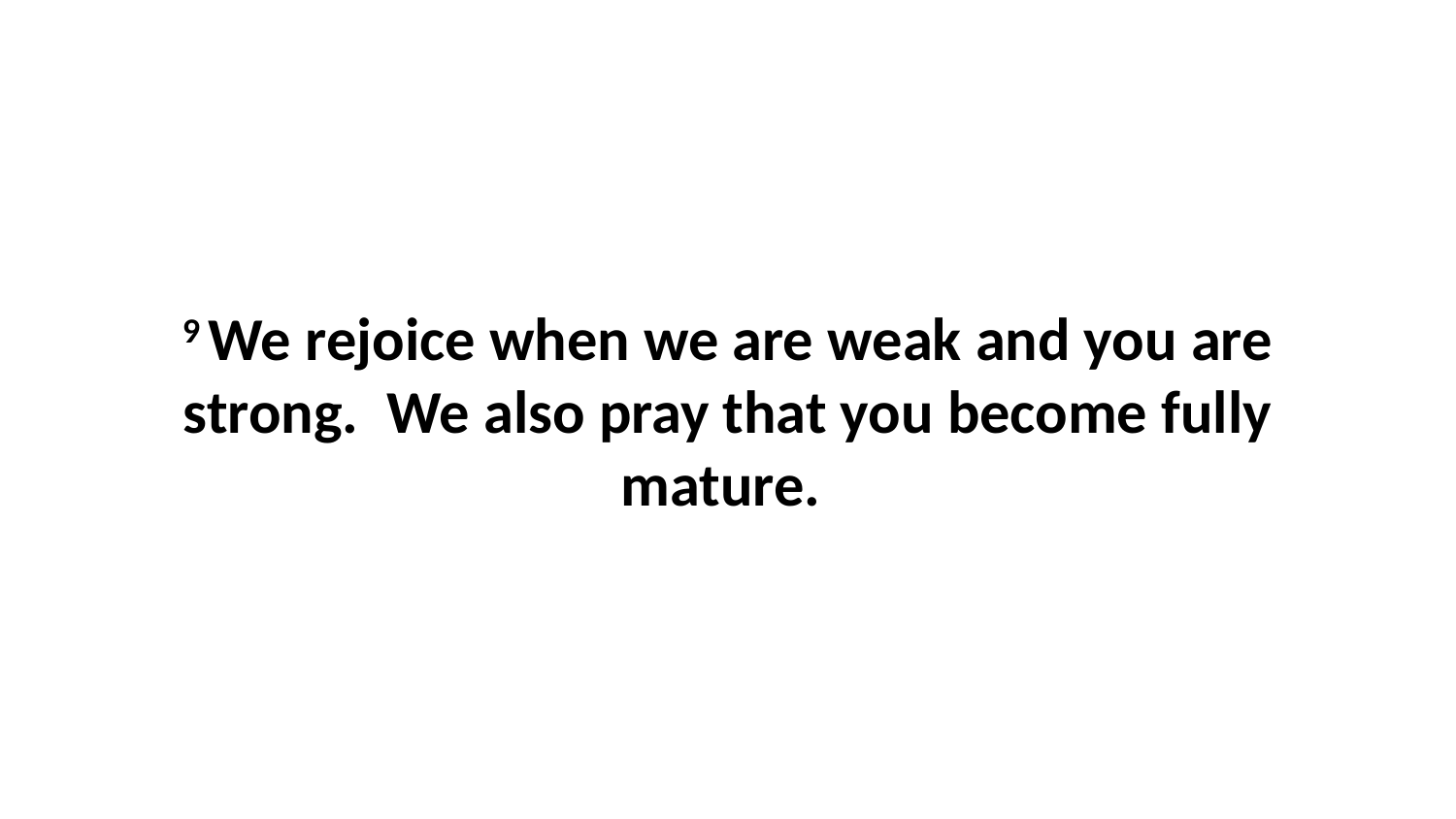

9 We rejoice when we are weak and you are strong.  We also pray that you become fully mature.